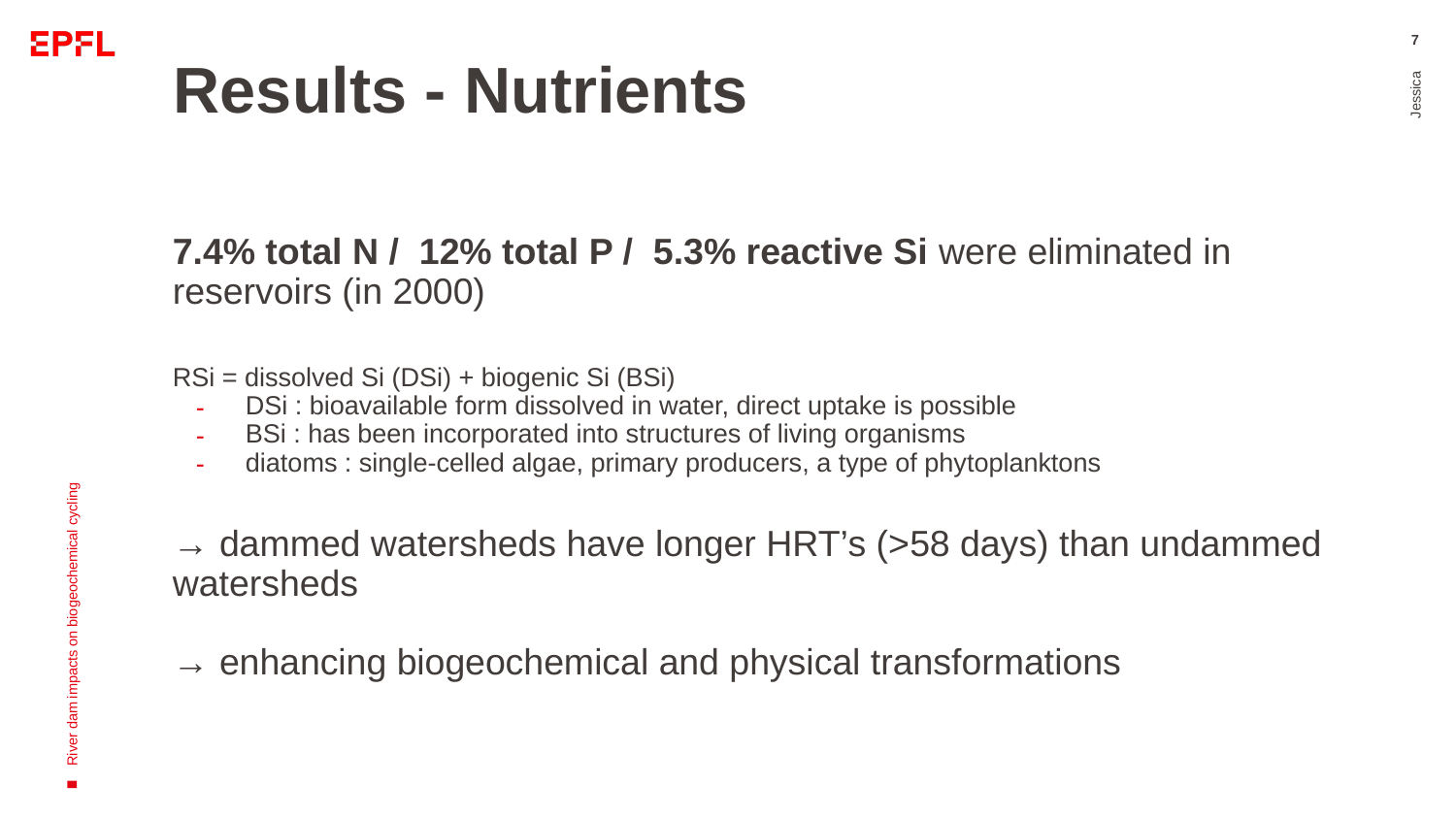

7
# Results - Nutrients

7.4% total N /  12% total P /  5.3% reactive Si were eliminated in reservoirs (in 2000)

RSi = dissolved Si (DSi) + biogenic Si (BSi)
DSi : bioavailable form dissolved in water, direct uptake is possible
BSi : has been incorporated into structures of living organisms
diatoms : single-celled algae, primary producers, a type of phytoplanktons

→ dammed watersheds have longer HRT’s (>58 days) than undammed watersheds

→ enhancing biogeochemical and physical transformations
Jessica
River dam impacts on biogeochemical cycling